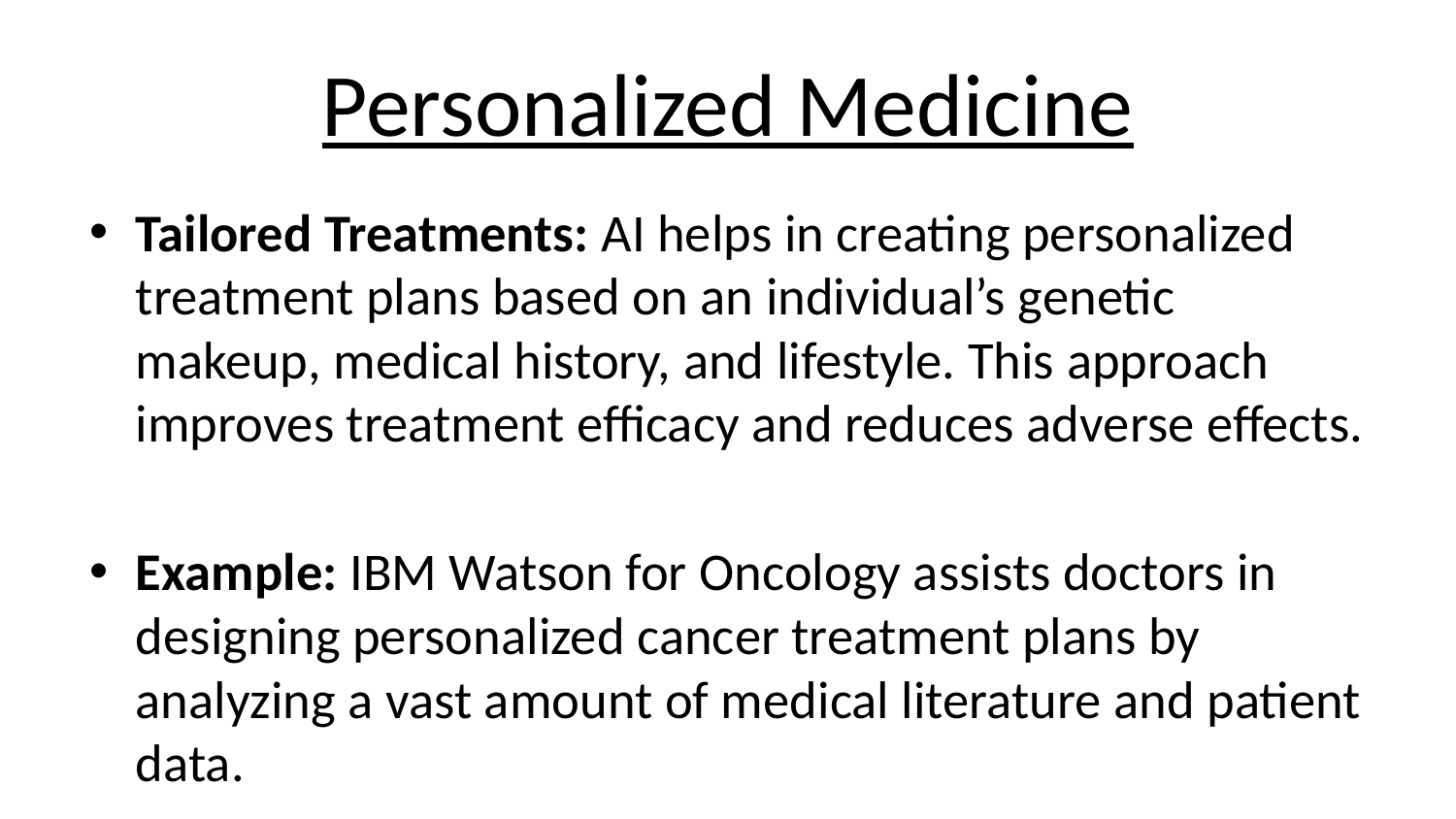

# Personalized Medicine
Tailored Treatments: AI helps in creating personalized treatment plans based on an individual’s genetic makeup, medical history, and lifestyle. This approach improves treatment efficacy and reduces adverse effects.

Example: IBM Watson for Oncology assists doctors in designing personalized cancer treatment plans by analyzing a vast amount of medical literature and patient data.